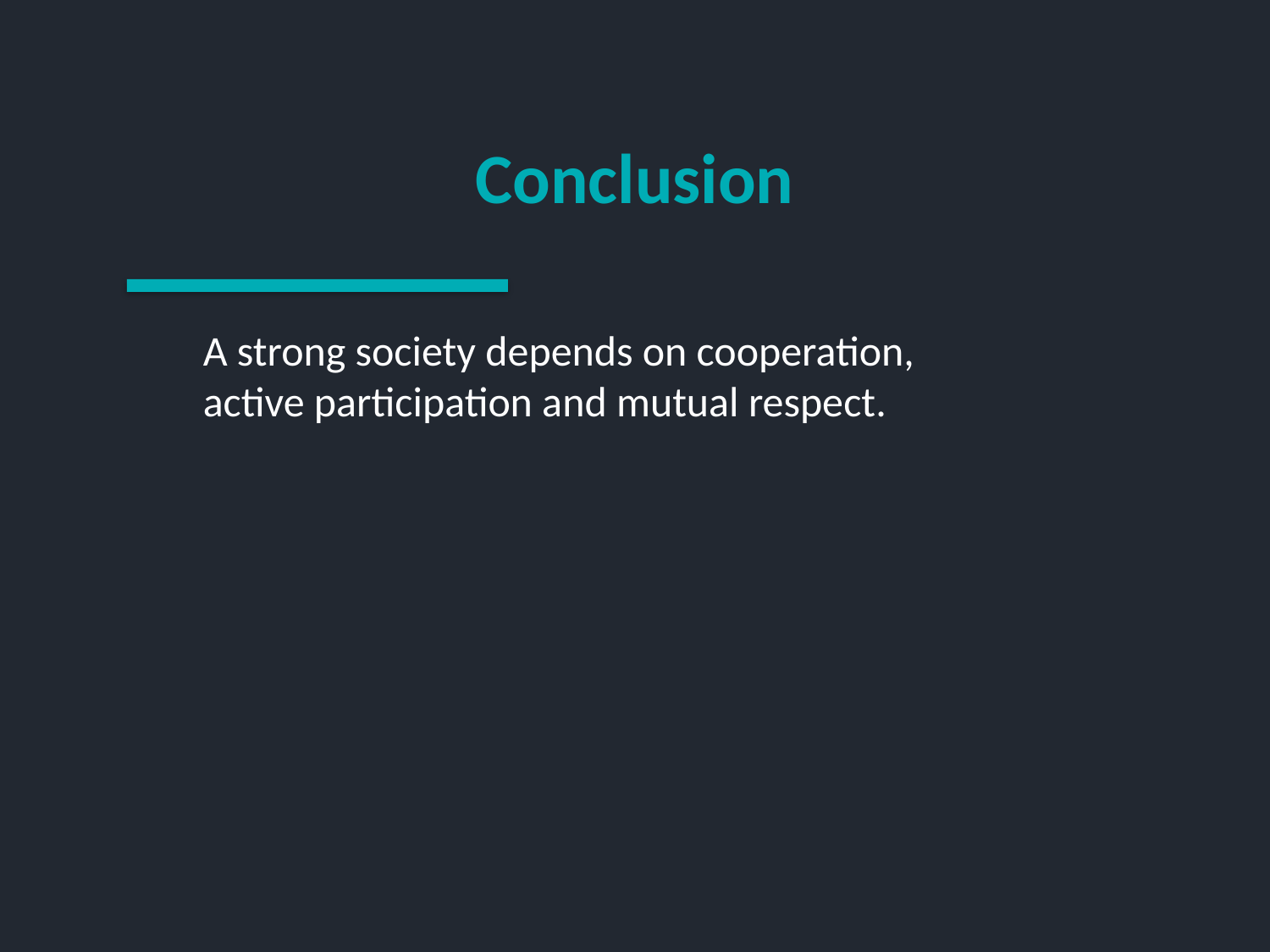

#
Conclusion

A strong society depends on cooperation,
active participation and mutual respect.